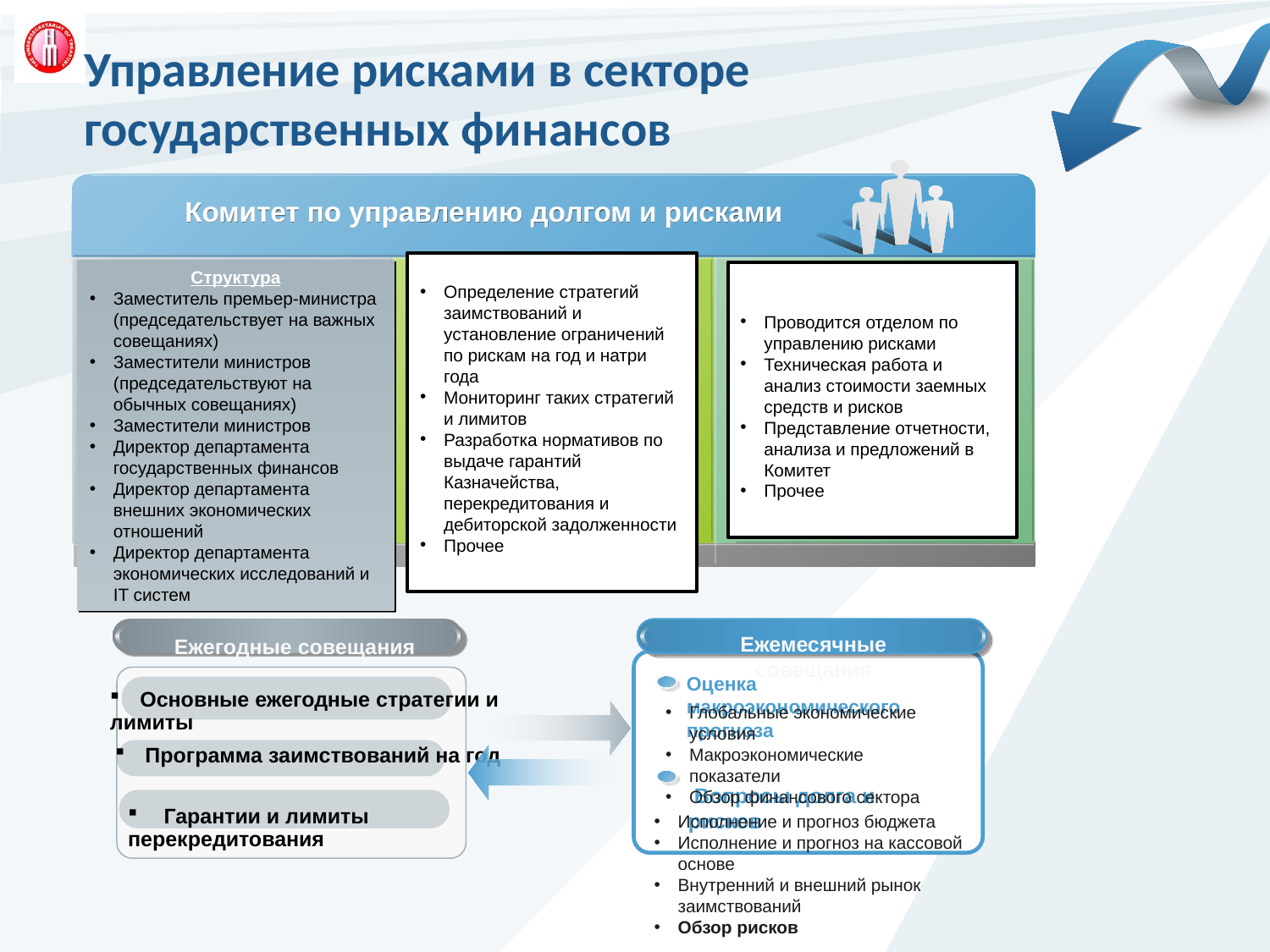

# Управление рисками в секторе государственных финансов

Комитет по управлению долгом и рисками
Полномочия и обязанности
Определение стратегий заимствований и установление ограничений по рискам на год и натри года
Мониторинг таких стратегий и лимитов
Разработка нормативов по выдаче гарантий Казначейства, перекредитования и дебиторской задолженности
Прочее

Структура
Заместитель премьер-министра (председательствует на важных совещаниях)
Заместители министров (председательствуют на обычных совещаниях)
Заместители министров
Директор департамента государственных финансов
Директор департамента внешних экономических отношений
Директор департамента экономических исследований и IT систем
Координация и техническая работа
Проводится отделом по управлению рисками
Техническая работа и анализ стоимости заемных средств и рисков
Представление отчетности, анализа и предложений в Комитет
Прочее

Ежемесячные совещания
Ежегодные совещания

Оценка макроэкономического прогноза

Основные ежегодные стратегии и
лимиты
Глобальные экономические условия
Макроэкономические показатели
Обзор финансового сектора

Программа заимствований на год

 Вопросы долга и рисков

 Гарантии и лимиты
перекредитования
Исполнение и прогноз бюджета
Исполнение и прогноз на кассовой основе
Внутренний и внешний рынок заимствований
Обзор рисков